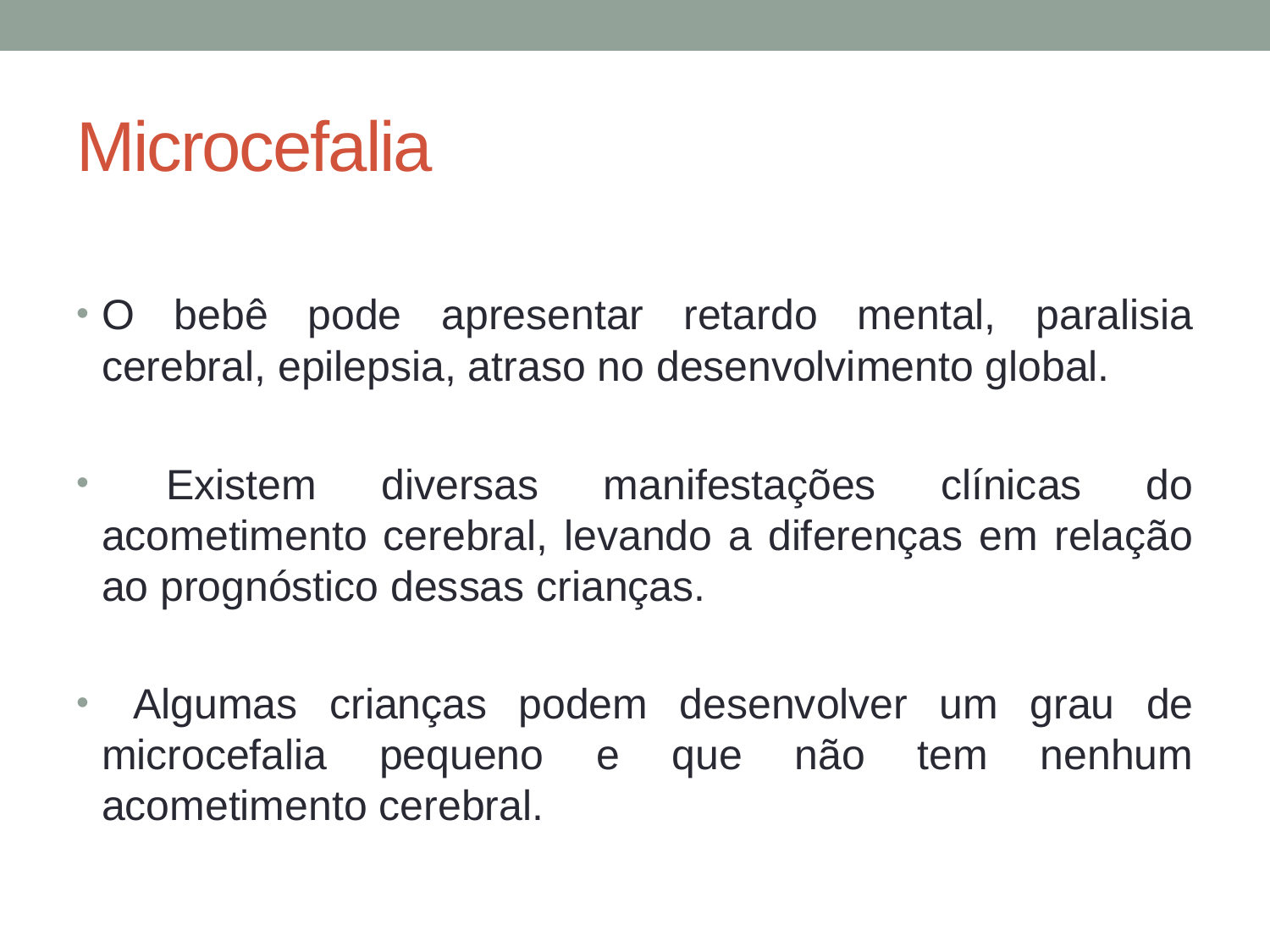

# Microcefalia

O bebê pode apresentar retardo mental, paralisia cerebral, epilepsia, atraso no desenvolvimento global.

 Existem diversas manifestações clínicas do acometimento cerebral, levando a diferenças em relação ao prognóstico dessas crianças.

 Algumas crianças podem desenvolver um grau de microcefalia pequeno e que não tem nenhum acometimento cerebral.